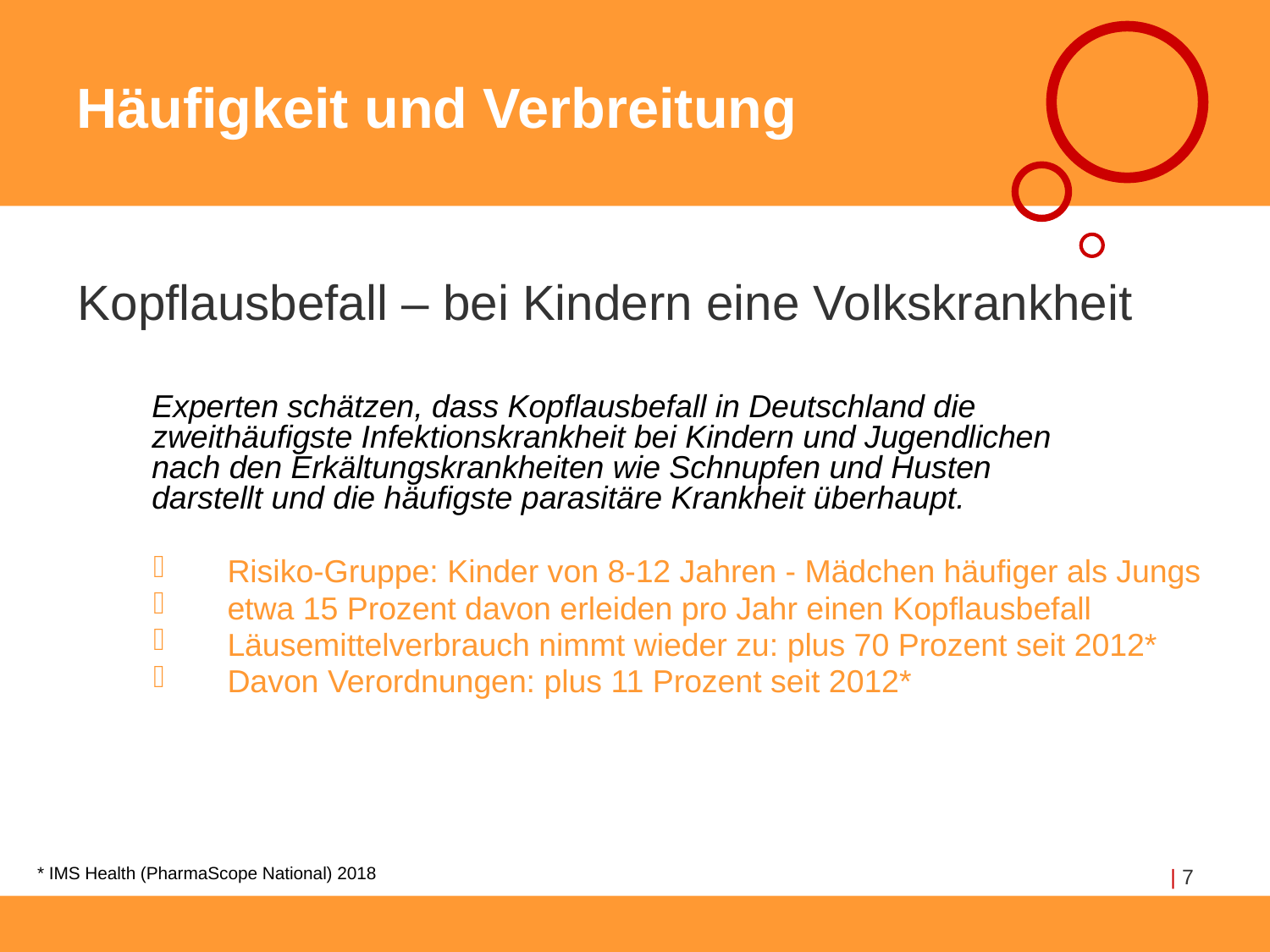

# Häufigkeit und Verbreitung
Kopflausbefall – bei Kindern eine Volkskrankheit

Experten schätzen, dass Kopflausbefall in Deutschland die
zweithäufigste Infektionskrankheit bei Kindern und Jugendlichen
nach den Erkältungskrankheiten wie Schnupfen und Husten
darstellt und die häufigste parasitäre Krankheit überhaupt.

Risiko-Gruppe: Kinder von 8-12 Jahren - Mädchen häufiger als Jungs
etwa 15 Prozent davon erleiden pro Jahr einen Kopflausbefall
Läusemittelverbrauch nimmt wieder zu: plus 70 Prozent seit 2012*
Davon Verordnungen: plus 11 Prozent seit 2012*
* IMS Health (PharmaScope National) 2018
| 7